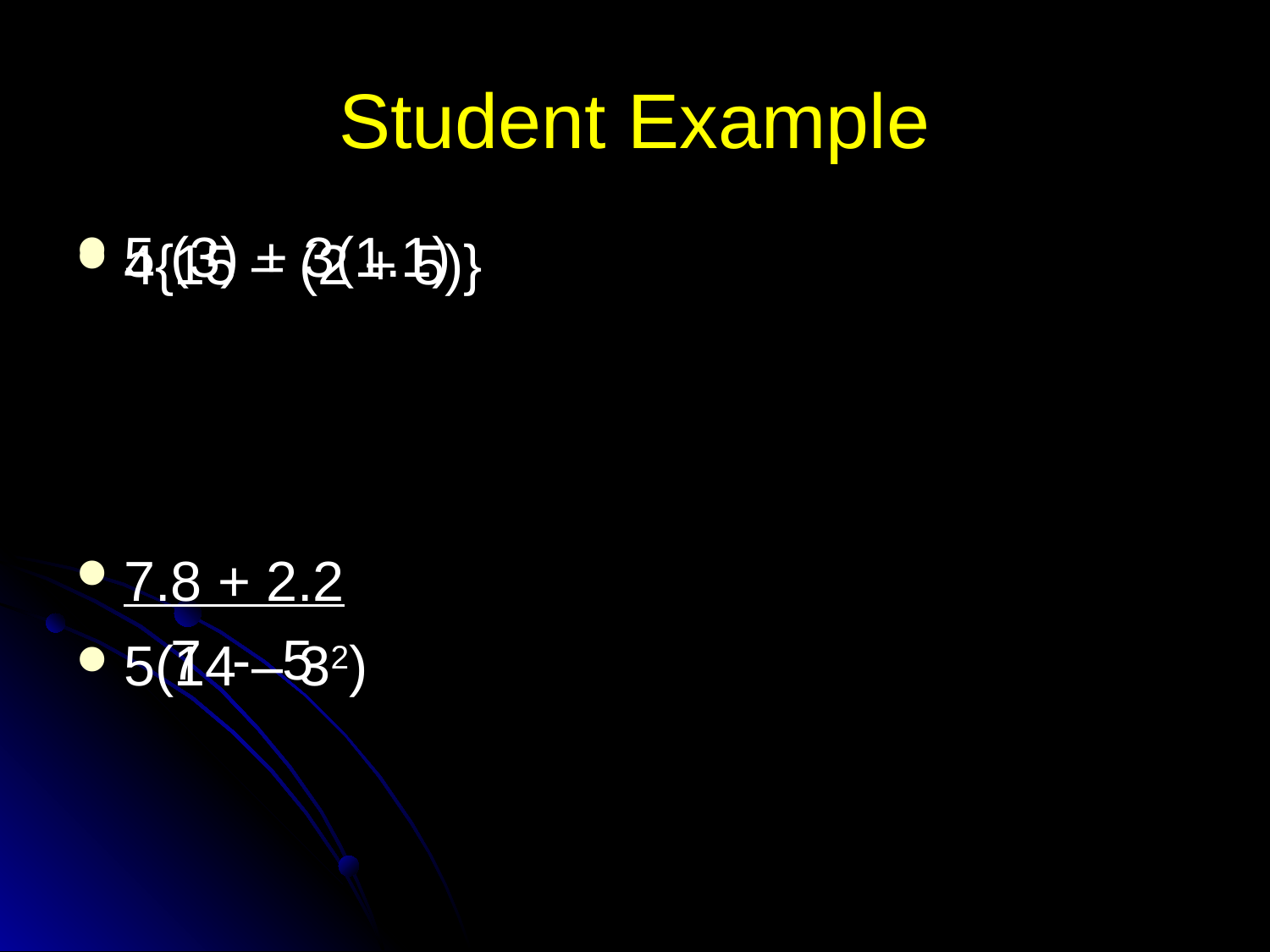

# Student Example
4{15 – (2 + 5)}

7.8 + 2.2
      7  -  5
5 (3) + 3(1.1)

5(14 – 32)